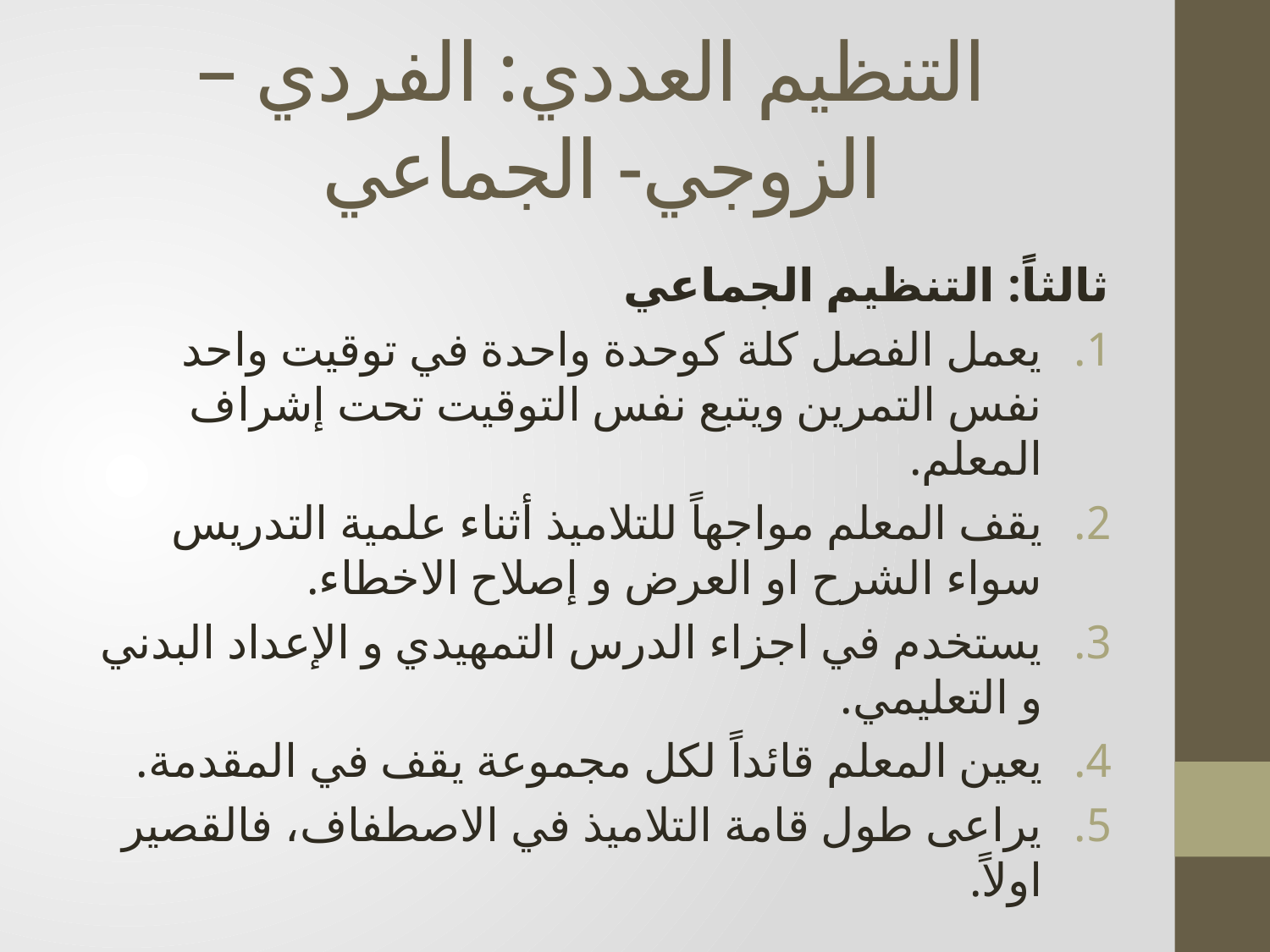

# التنظيم العددي: الفردي – الزوجي- الجماعي
ثالثاً: التنظيم الجماعي
يعمل الفصل كلة كوحدة واحدة في توقيت واحد نفس التمرين ويتبع نفس التوقيت تحت إشراف المعلم.
يقف المعلم مواجهاً للتلاميذ أثناء علمية التدريس سواء الشرح او العرض و إصلاح الاخطاء.
يستخدم في اجزاء الدرس التمهيدي و الإعداد البدني و التعليمي.
يعين المعلم قائداً لكل مجموعة يقف في المقدمة.
يراعى طول قامة التلاميذ في الاصطفاف، فالقصير اولاً.